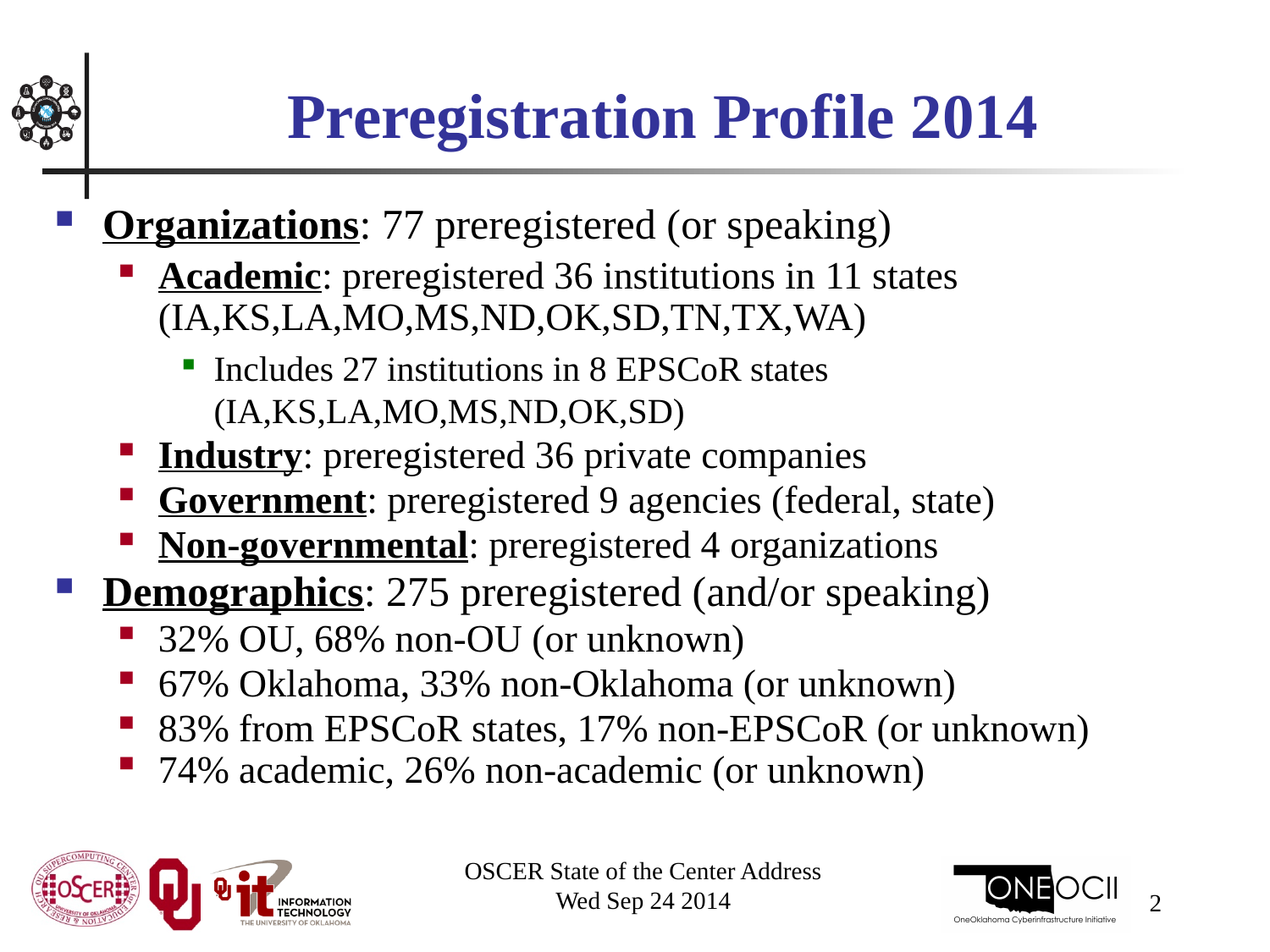

# Preregistration Profile 2014
Organizations: 77 preregistered (or speaking)
Academic: preregistered 36 institutions in 11 states (IA,KS,LA,MO,MS,ND,OK,SD,TN,TX,WA)
Includes 27 institutions in 8 EPSCoR states (IA,KS,LA,MO,MS,ND,OK,SD)
Industry: preregistered 36 private companies
Government: preregistered 9 agencies (federal, state)
Non-governmental: preregistered 4 organizations
Demographics: 275 preregistered (and/or speaking)
32% OU, 68% non-OU (or unknown)
67% Oklahoma, 33% non-Oklahoma (or unknown)
83% from EPSCoR states, 17% non-EPSCoR (or unknown)
74% academic, 26% non-academic (or unknown)
OSCER State of the Center Address
Wed Sep 24 2014
2